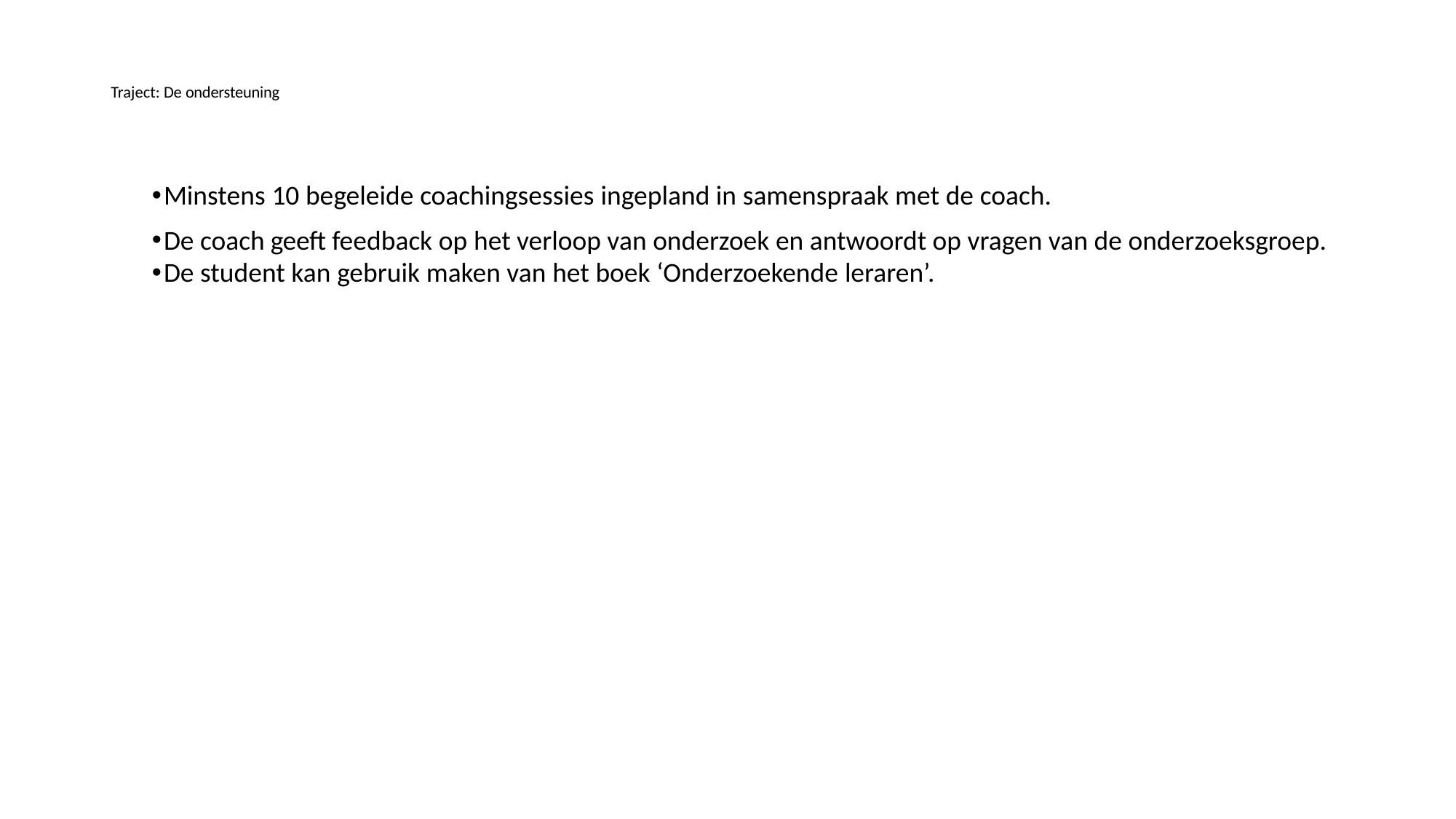

# Traject: De ondersteuning
Minstens 10 begeleide coachingsessies ingepland in samenspraak met de coach.
De coach geeft feedback op het verloop van onderzoek en antwoordt op vragen van de onderzoeksgroep.
De student kan gebruik maken van het boek ‘Onderzoekende leraren’.